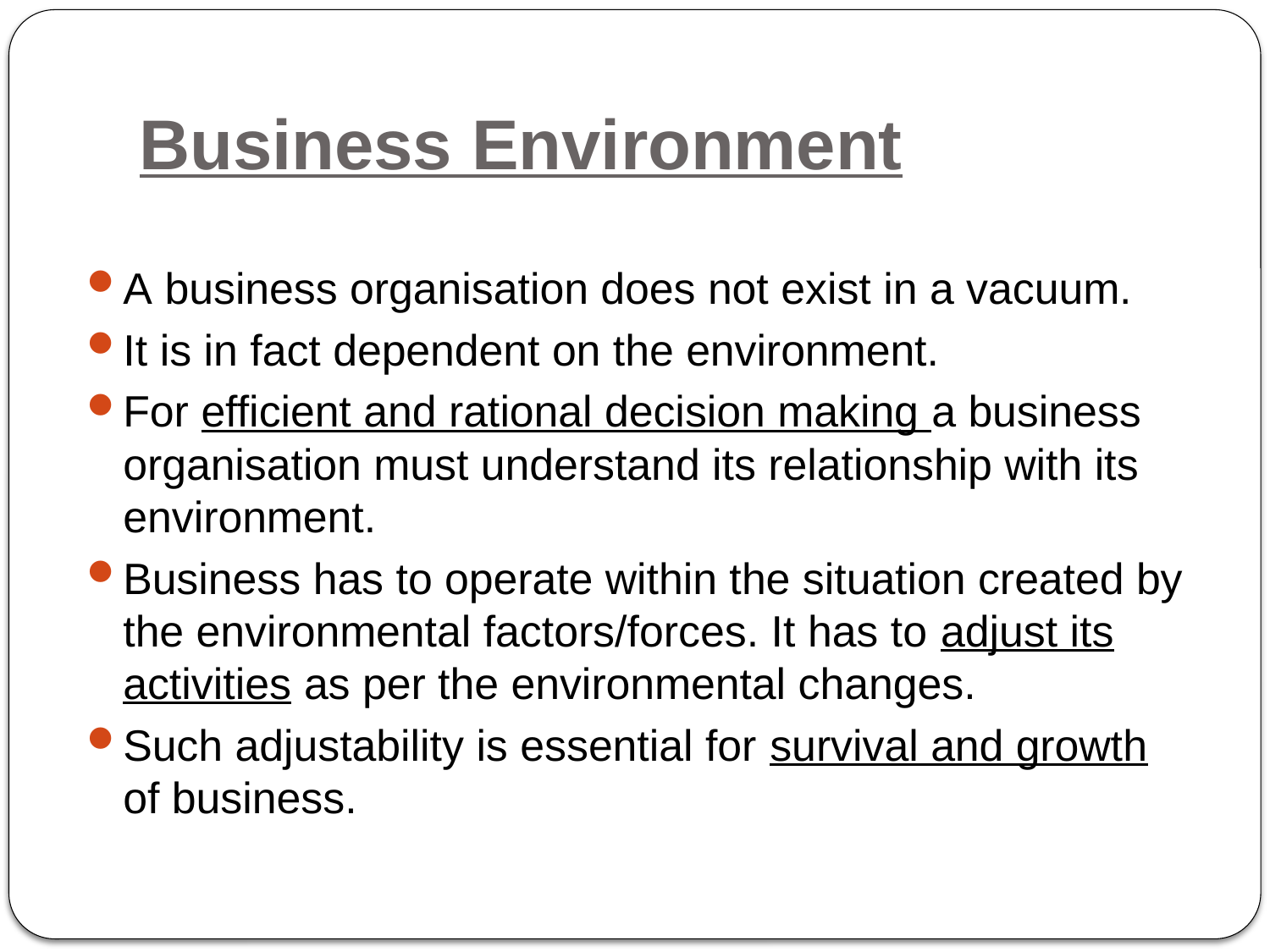

# Business Environment
A business organisation does not exist in a vacuum.
It is in fact dependent on the environment.
For efficient and rational decision making a business organisation must understand its relationship with its environment.
Business has to operate within the situation created by the environmental factors/forces. It has to adjust its activities as per the environmental changes.
Such adjustability is essential for survival and growth of business.